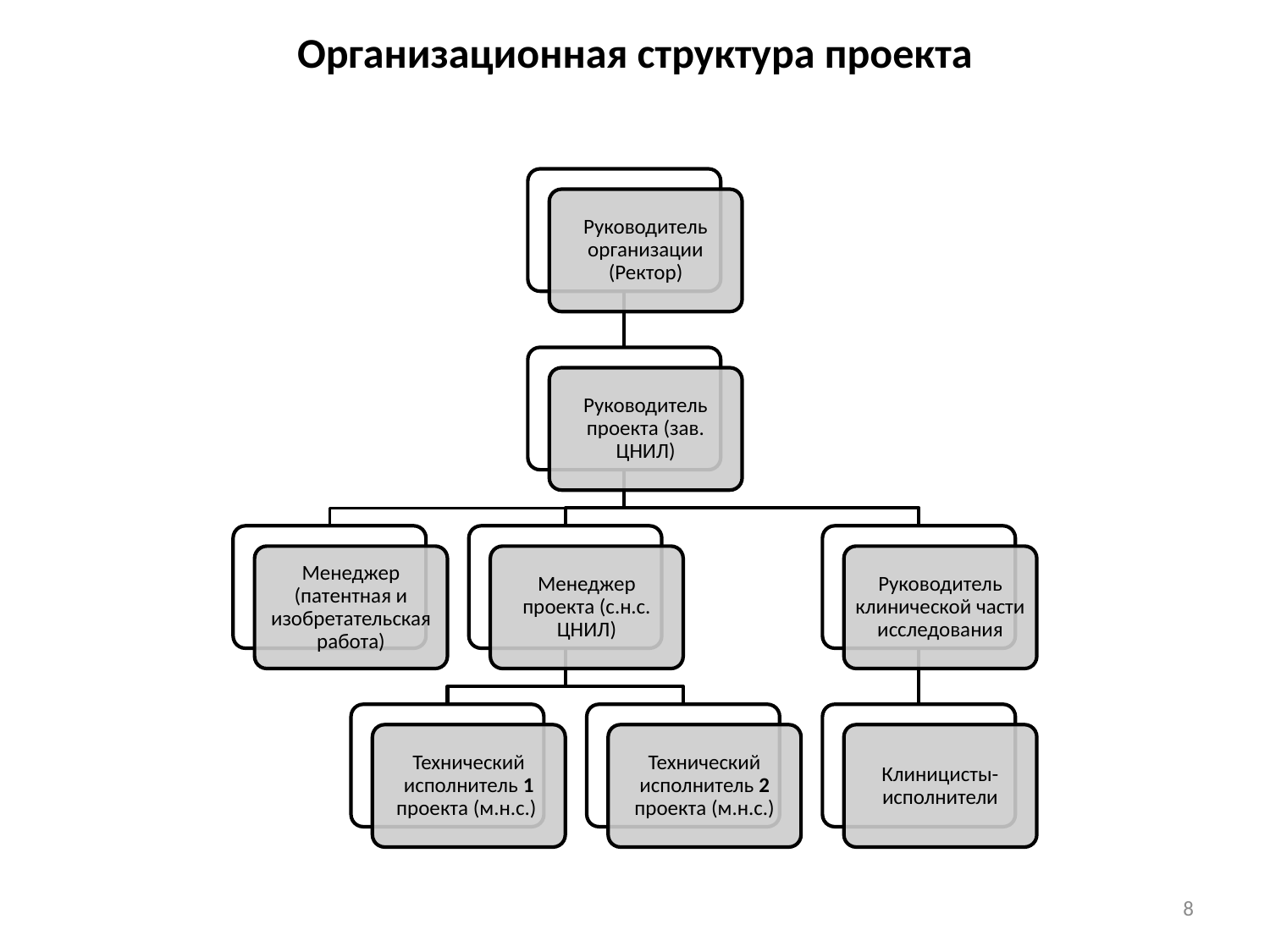

Организационная структура проекта
Руководитель организации (Ректор)
Руководитель проекта (зав. ЦНИЛ)
Менеджер (патентная и изобретательская работа)
Менеджер проекта (с.н.с. ЦНИЛ)
Технический исполнитель 1 проекта (м.н.с.)
Технический исполнитель 2 проекта (м.н.с.)
Руководитель клинической части исследования
Клиницисты-исполнители
8